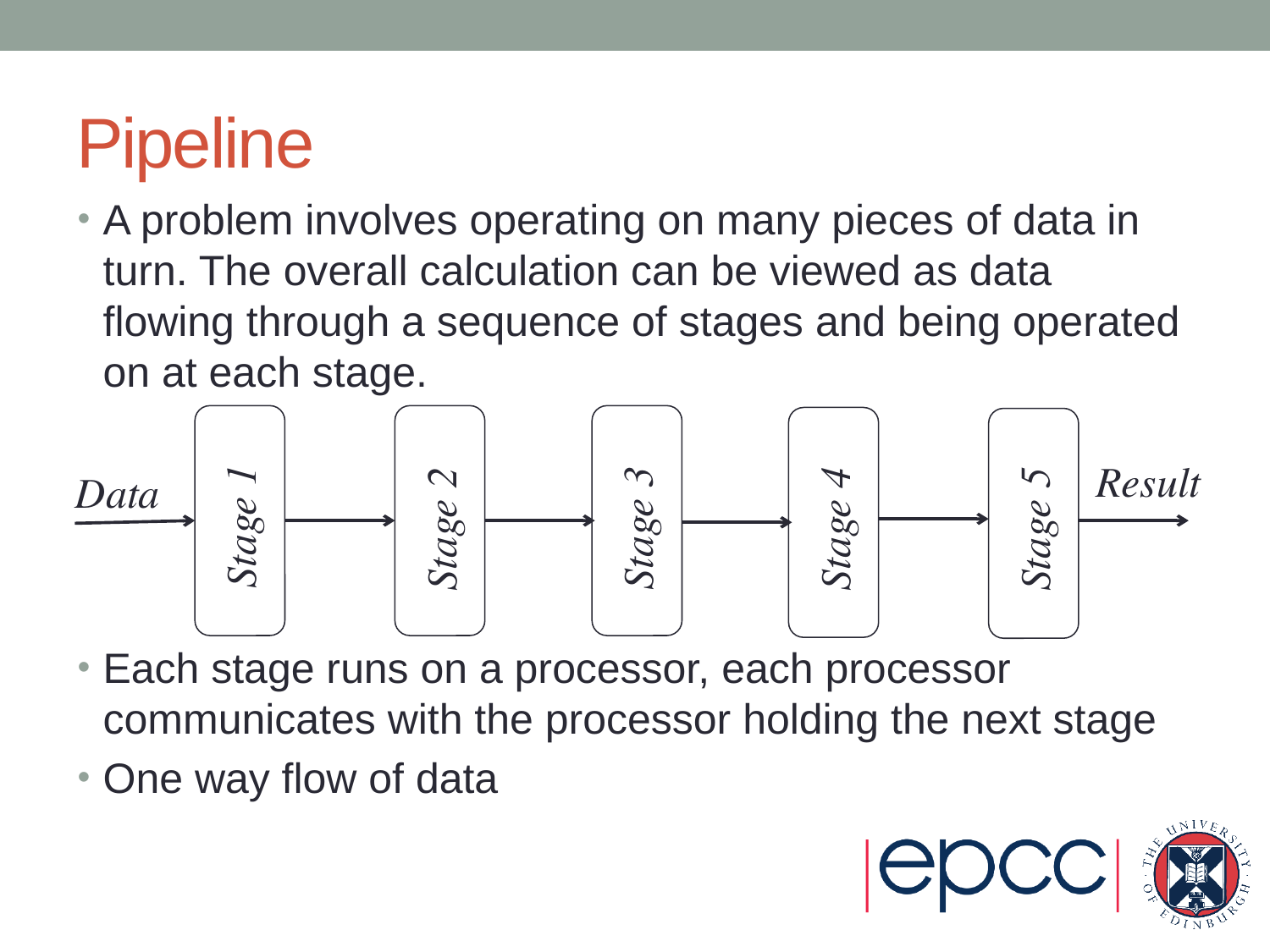

# Pipeline
A problem involves operating on many pieces of data in turn. The overall calculation can be viewed as data flowing through a sequence of stages and being operated on at each stage.

Each stage runs on a processor, each processor communicates with the processor holding the next stage
One way flow of data

Result
Data
Stage 1
Stage 3
Stage 2
Stage 4
Stage 5